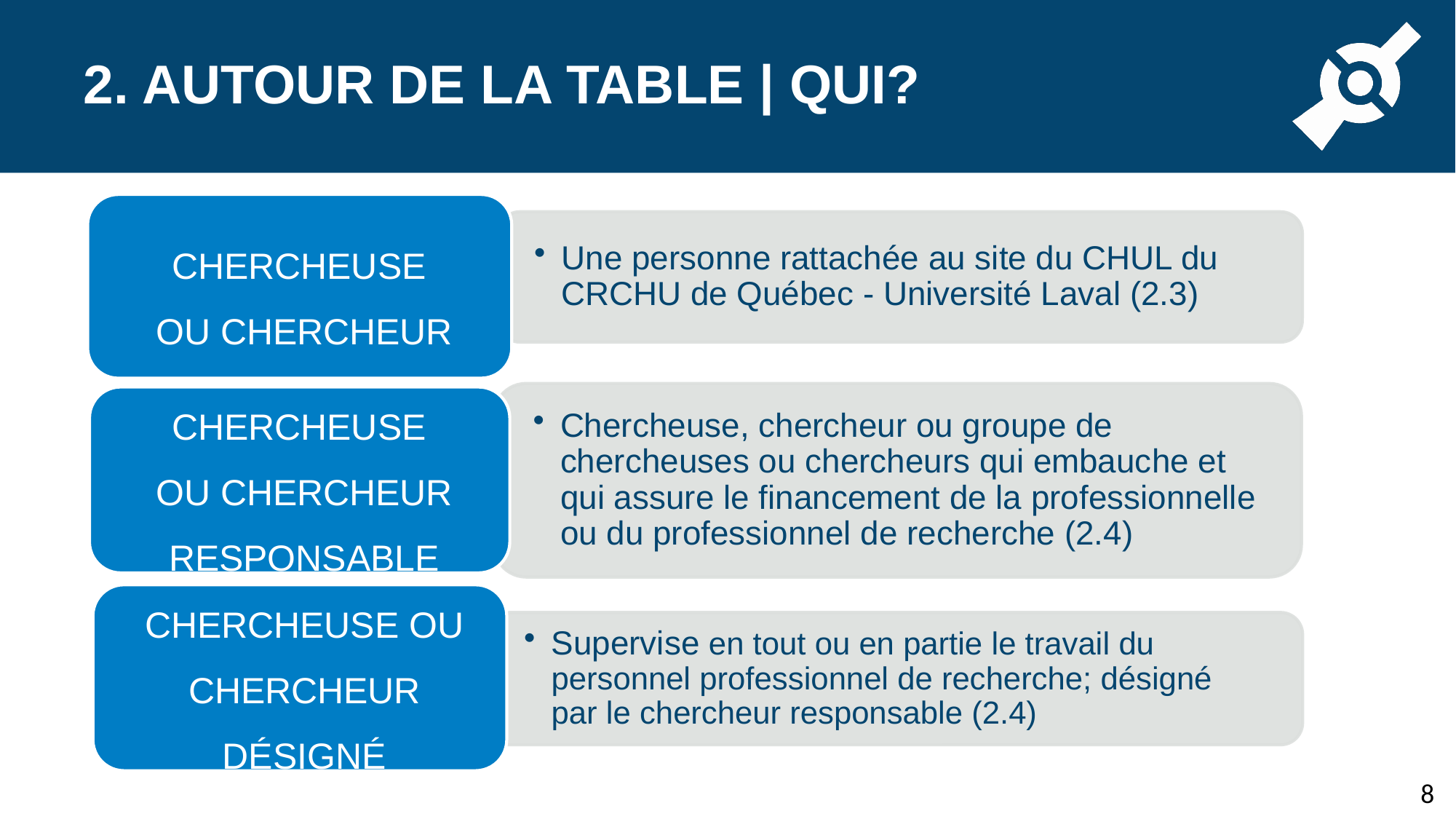

# 2. AUTOUR DE LA TABLE | QUI?
Une personne rattachée au site du CHUL du CRCHU de Québec - Université Laval (2.3)
Chercheuse
ou chercheur
Chercheuse, chercheur ou groupe de chercheuses ou chercheurs qui embauche et qui assure le financement de la professionnelle ou du professionnel de recherche (2.4)
Chercheuse
ou chercheur responsable
Supervise en tout ou en partie le travail du personnel professionnel de recherche; désigné par le chercheur responsable (2.4)
Chercheuse ou chercheur désigné